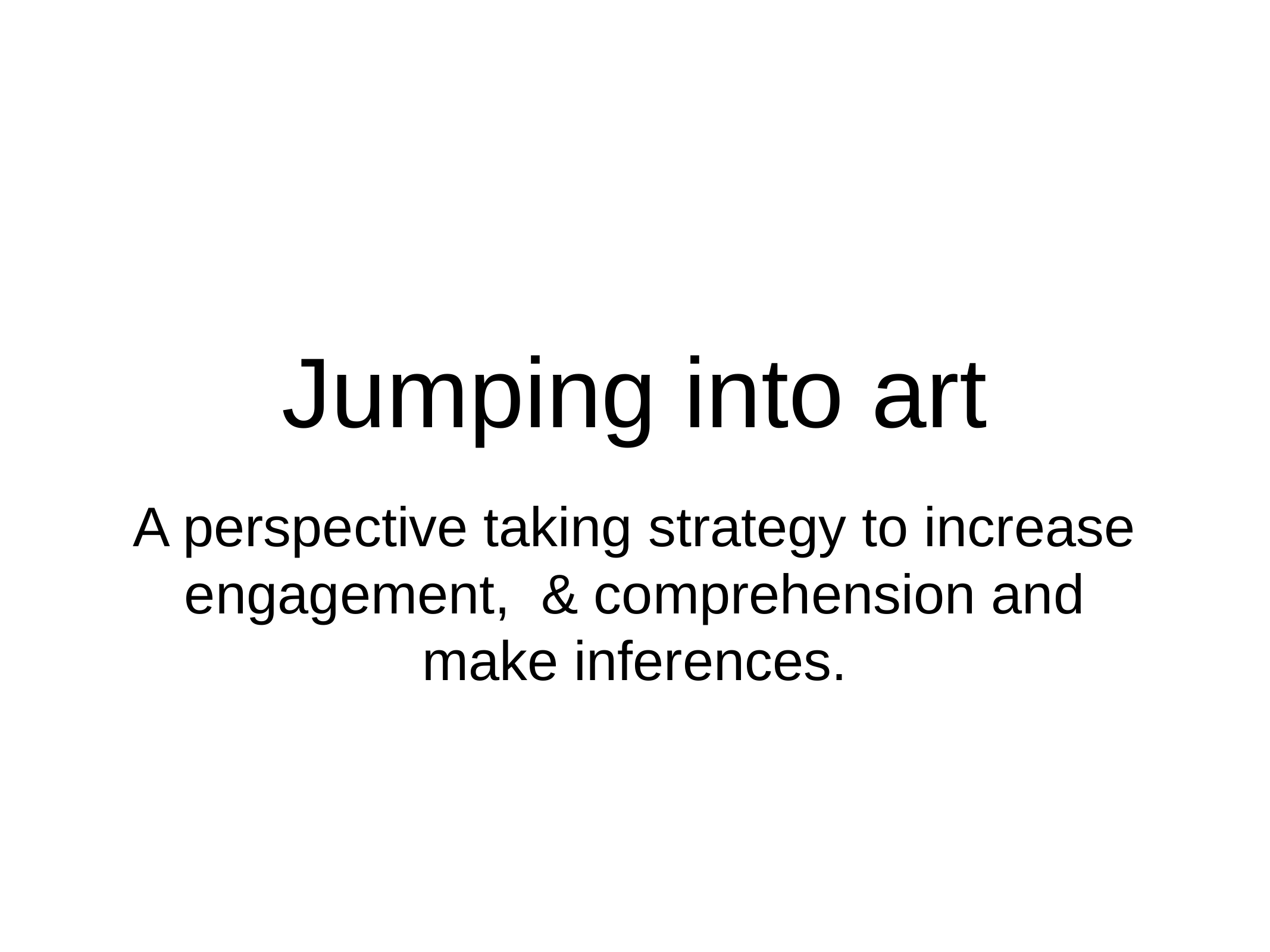

# Jumping into art
A perspective taking strategy to increase engagement,  & comprehension and make inferences.